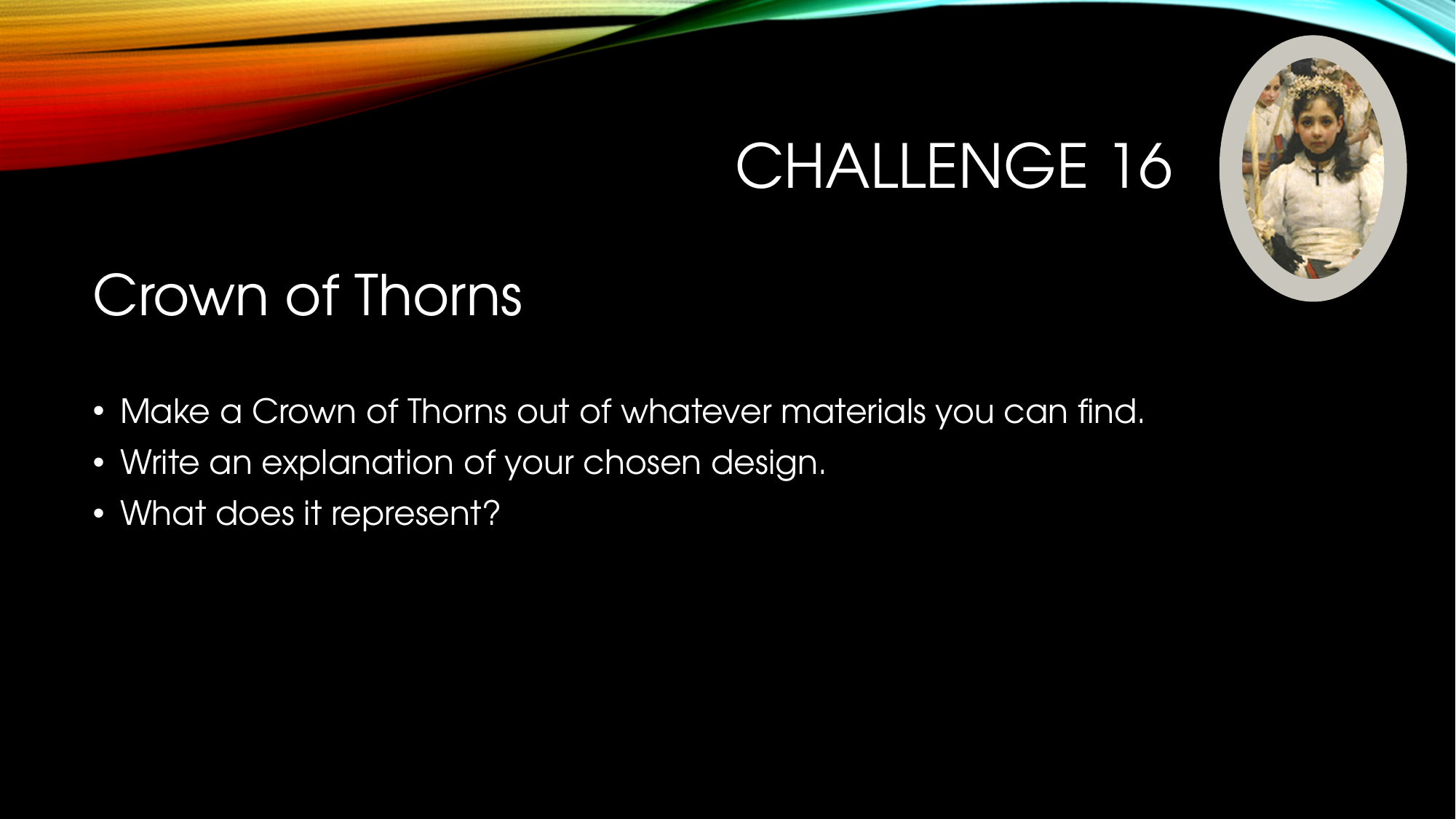

# Challenge 16
Crown of Thorns

Make a Crown of Thorns out of whatever materials you can find.
Write an explanation of your chosen design.
What does it represent?